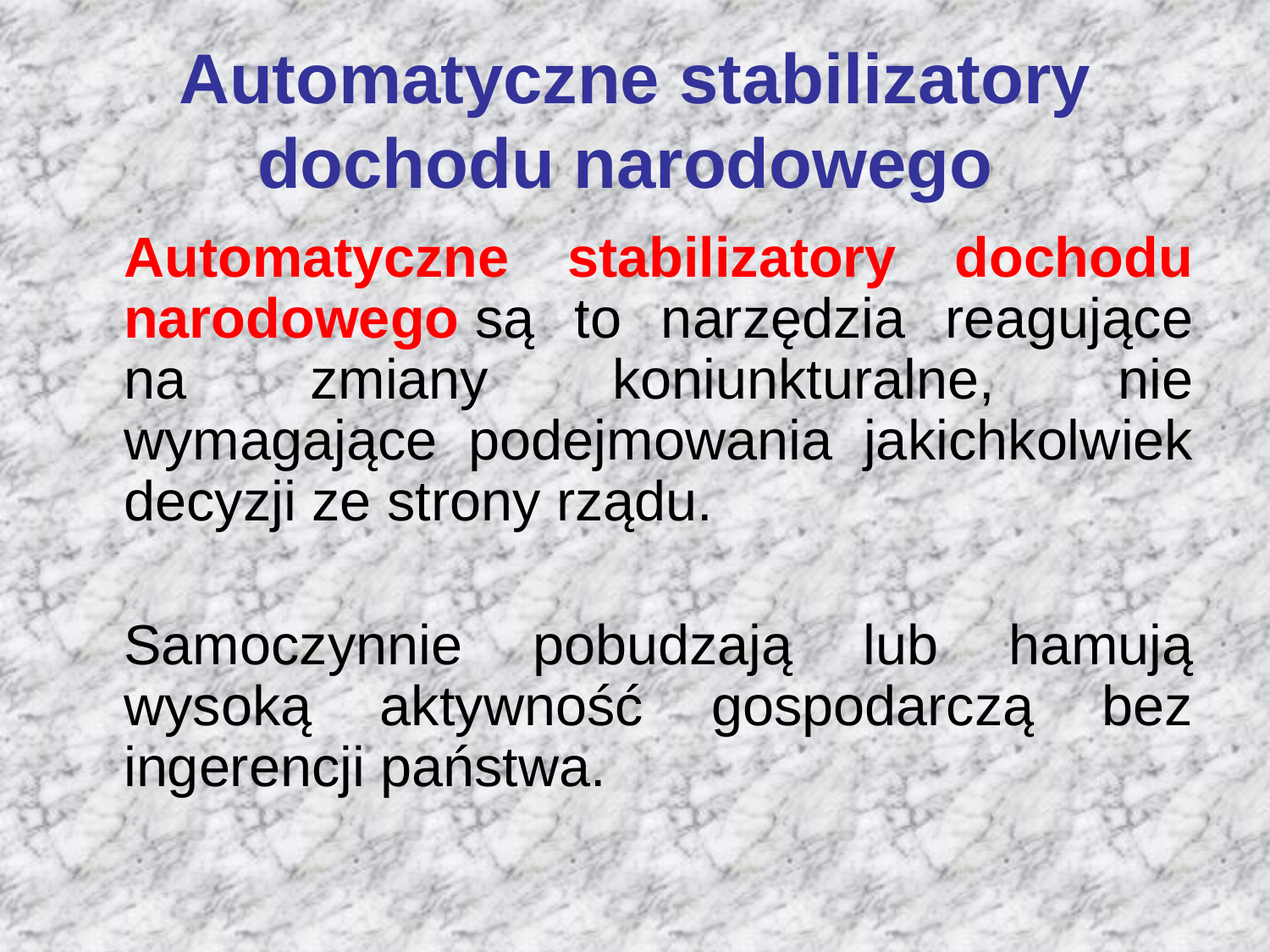

# Automatyczne stabilizatory dochodu narodowego
	Automatyczne stabilizatory dochodu narodowego są to narzędzia reagujące na zmiany koniunkturalne, nie wymagające podejmowania jakichkolwiek decyzji ze strony rządu.

	Samoczynnie pobudzają lub hamują wysoką aktywność gospodarczą bez ingerencji państwa.